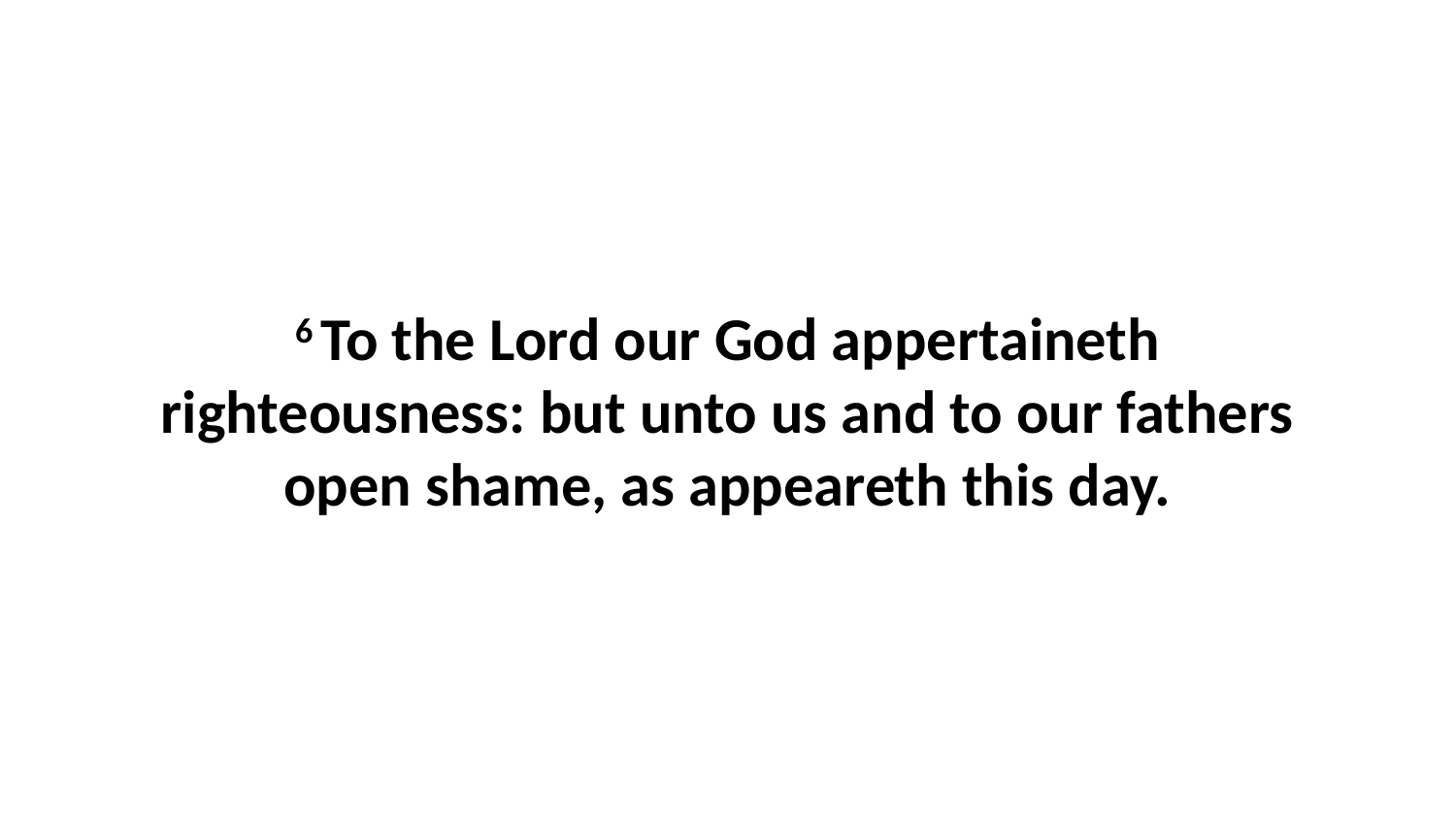

6 To the Lord our God appertaineth righteousness: but unto us and to our fathers open shame, as appeareth this day.